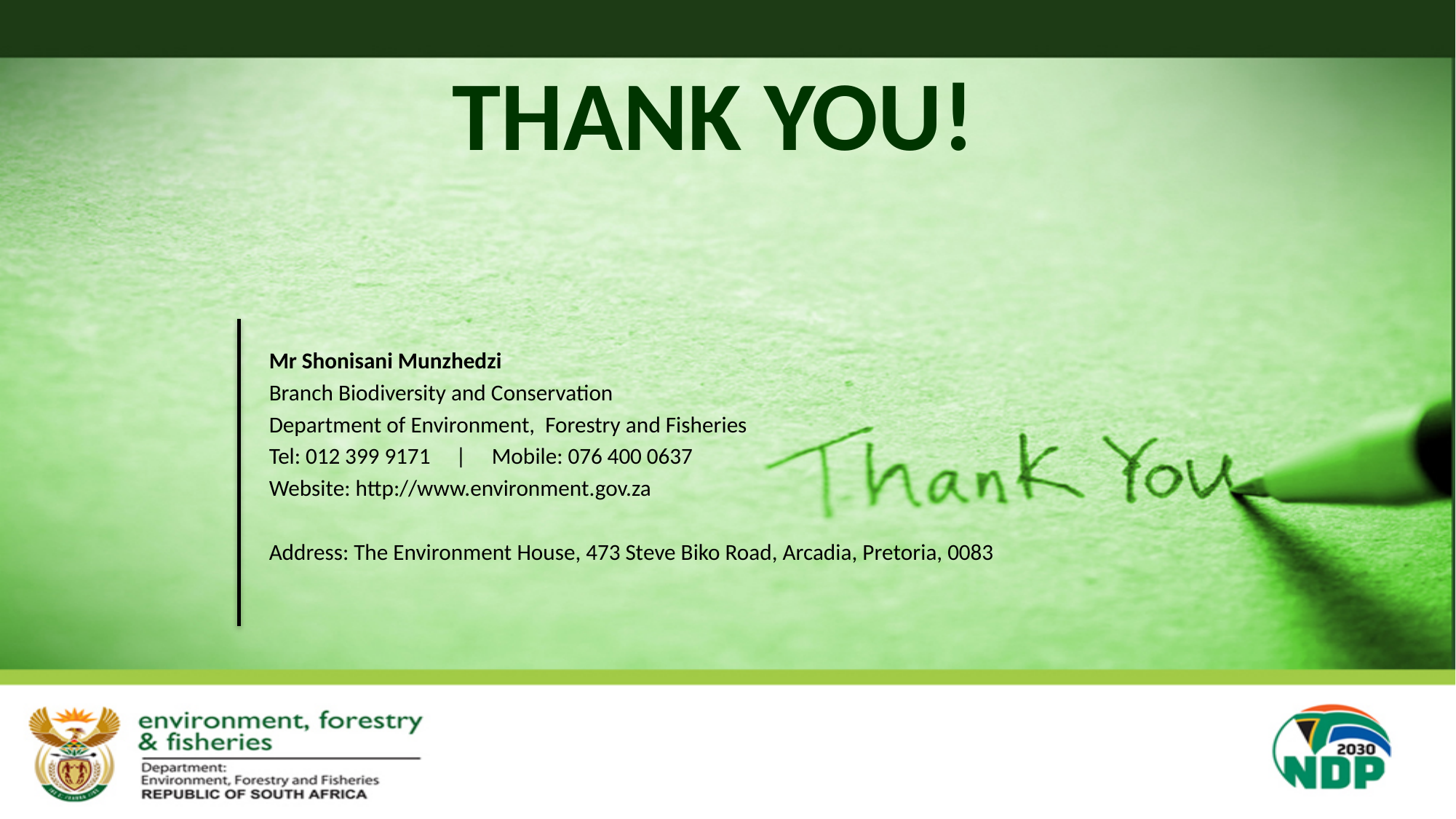

# THANK YOU!
Mr Shonisani Munzhedzi
Branch Biodiversity and Conservation
Department of Environment,  Forestry and Fisheries
Tel: 012 399 9171     |     Mobile: 076 400 0637
Website: http://www.environment.gov.za

Address: The Environment House, 473 Steve Biko Road, Arcadia, Pretoria, 0083